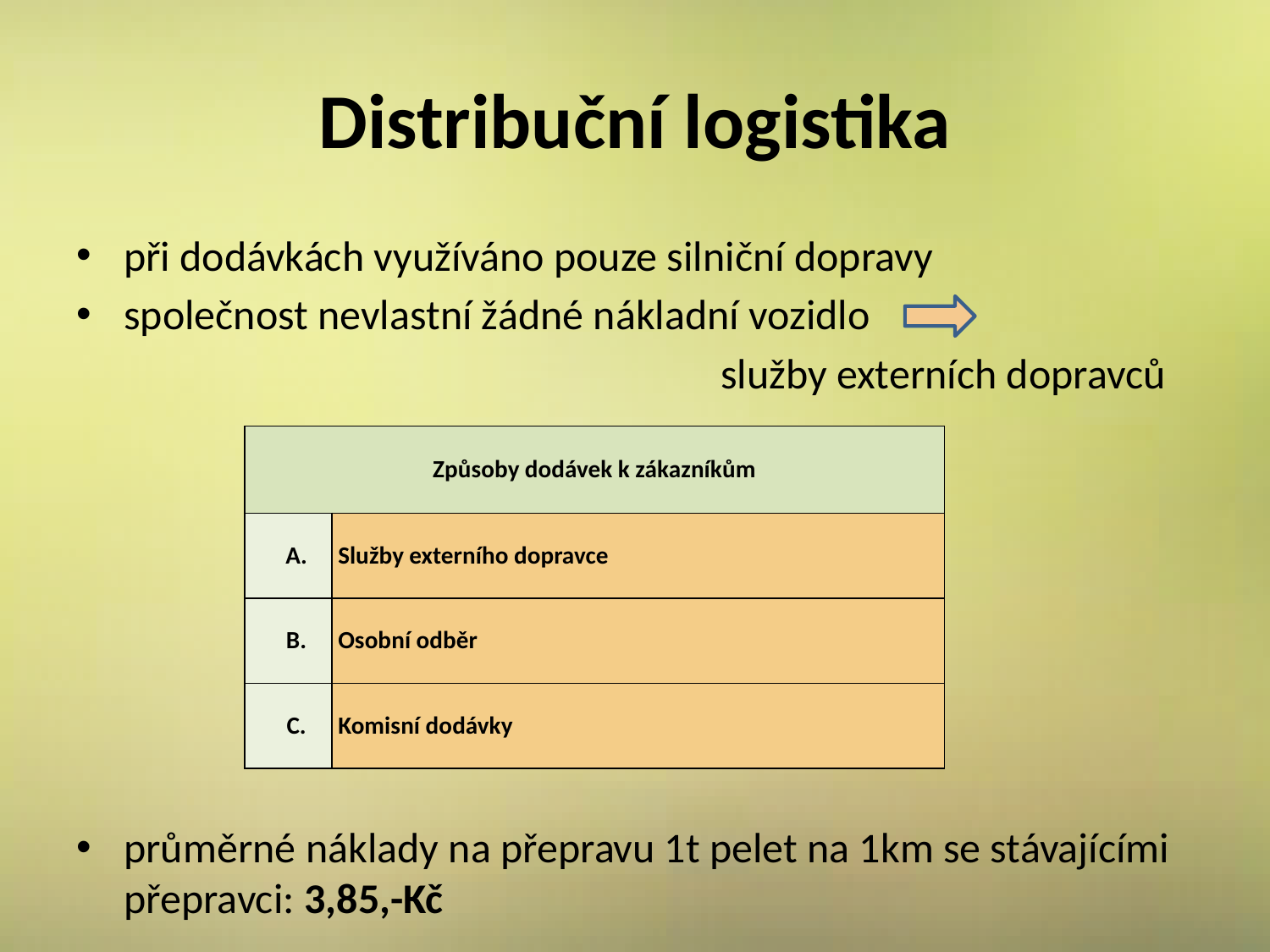

# Distribuční logistika
při dodávkách využíváno pouze silniční dopravy
společnost nevlastní žádné nákladní vozidlo
					 služby externích dopravců

průměrné náklady na přepravu 1t pelet na 1km se stávajícími přepravci: 3,85,-Kč

| Způsoby dodávek k zákazníkům |  |
| --- | --- |
| A. | Služby externího dopravce |
| B. | Osobní odběr |
| C. | Komisní dodávky |